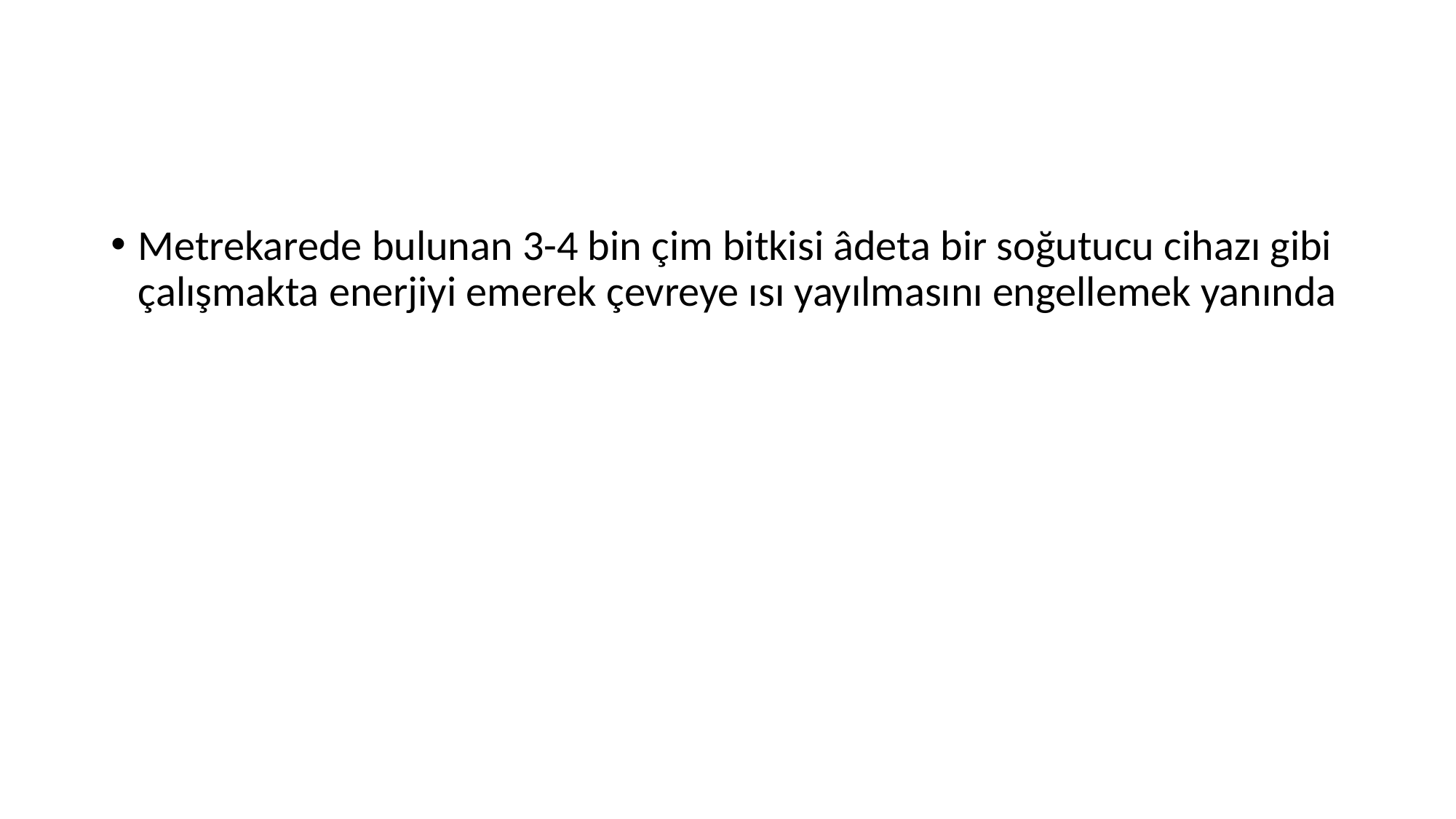

#
Metrekarede bulunan 3-4 bin çim bitkisi âdeta bir soğutucu cihazı gibi çalışmakta enerjiyi emerek çevreye ısı yayılmasını engellemek yanında